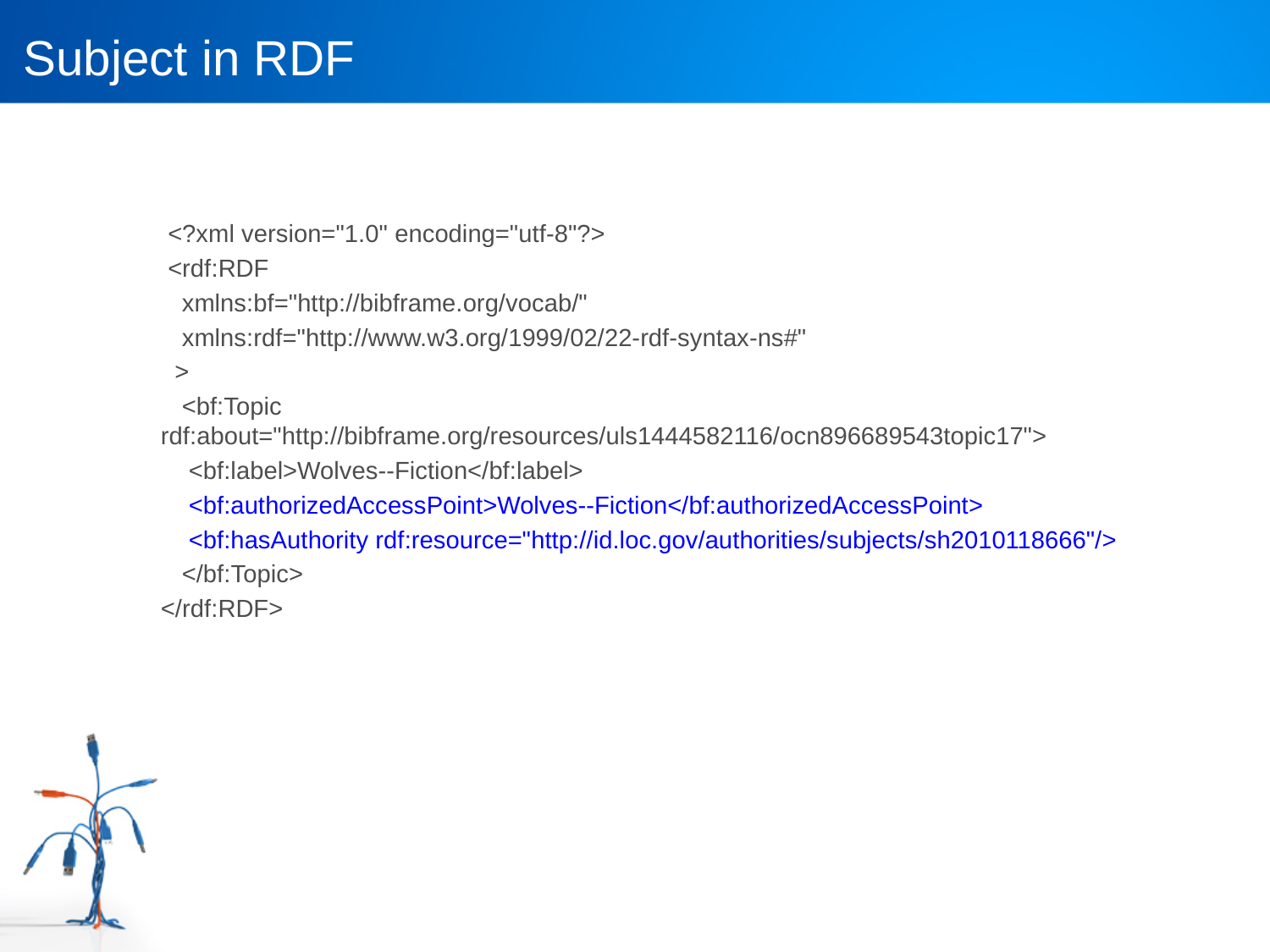

# Subject in RDF
 <?xml version="1.0" encoding="utf-8"?>
 <rdf:RDF
   xmlns:bf="http://bibframe.org/vocab/"
   xmlns:rdf="http://www.w3.org/1999/02/22-rdf-syntax-ns#"
  >
   <bf:Topic   rdf:about="http://bibframe.org/resources/uls1444582116/ocn896689543topic17">
    <bf:label>Wolves--Fiction</bf:label>
    <bf:authorizedAccessPoint>Wolves--Fiction</bf:authorizedAccessPoint>
    <bf:hasAuthority rdf:resource="http://id.loc.gov/authorities/subjects/sh2010118666"/>
   </bf:Topic>
</rdf:RDF>